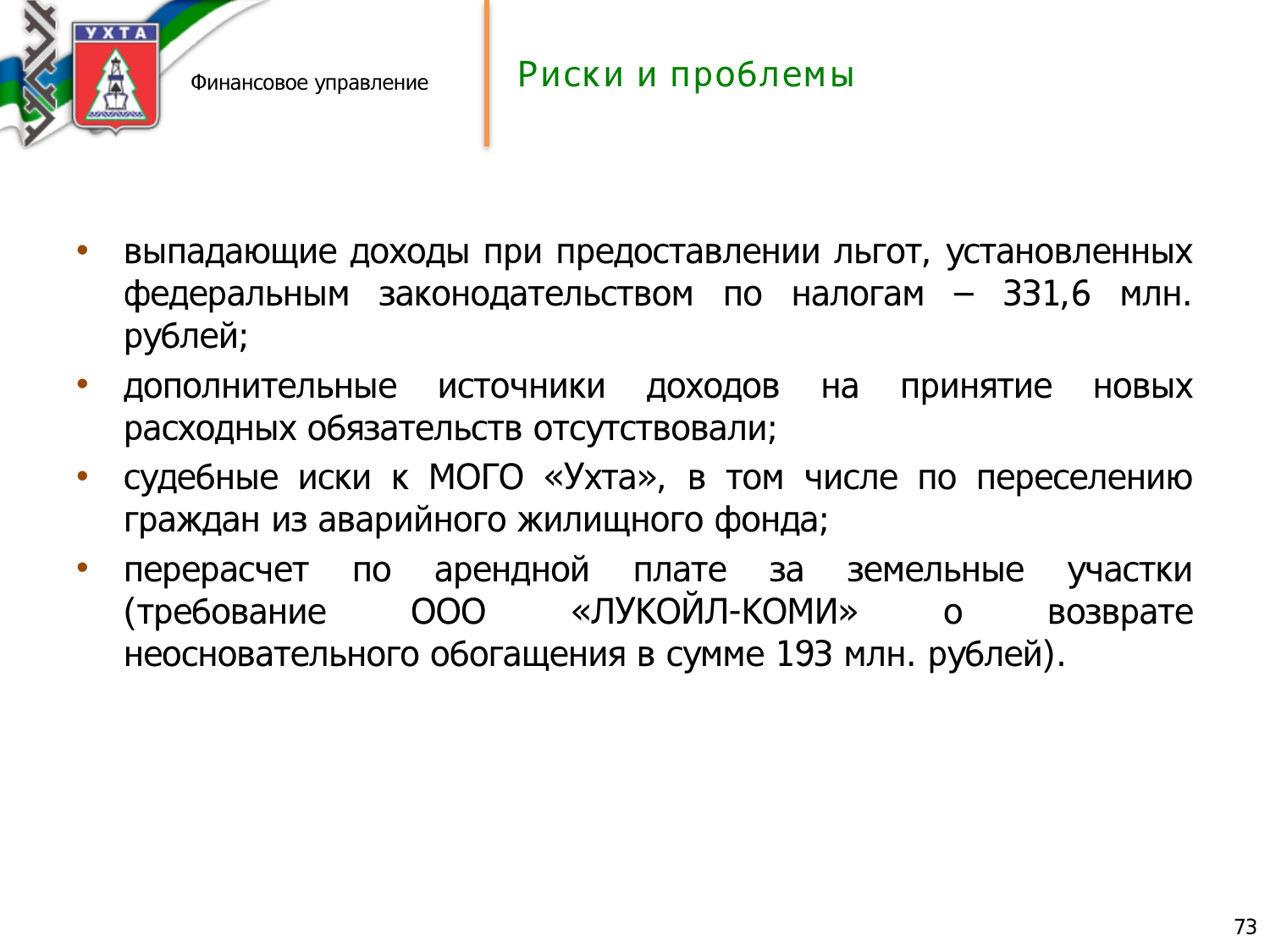

# Риски и проблемы
выпадающие доходы при предоставлении льгот, установленных федеральным законодательством по налогам – 331,6 млн. рублей;
дополнительные источники доходов на принятие новых расходных обязательств отсутствовали;
судебные иски к МОГО «Ухта», в том числе по переселению граждан из аварийного жилищного фонда;
перерасчет по арендной плате за земельные участки (требование ООО «ЛУКОЙЛ-КОМИ» о возврате неосновательного обогащения в сумме 193 млн. рублей).
73